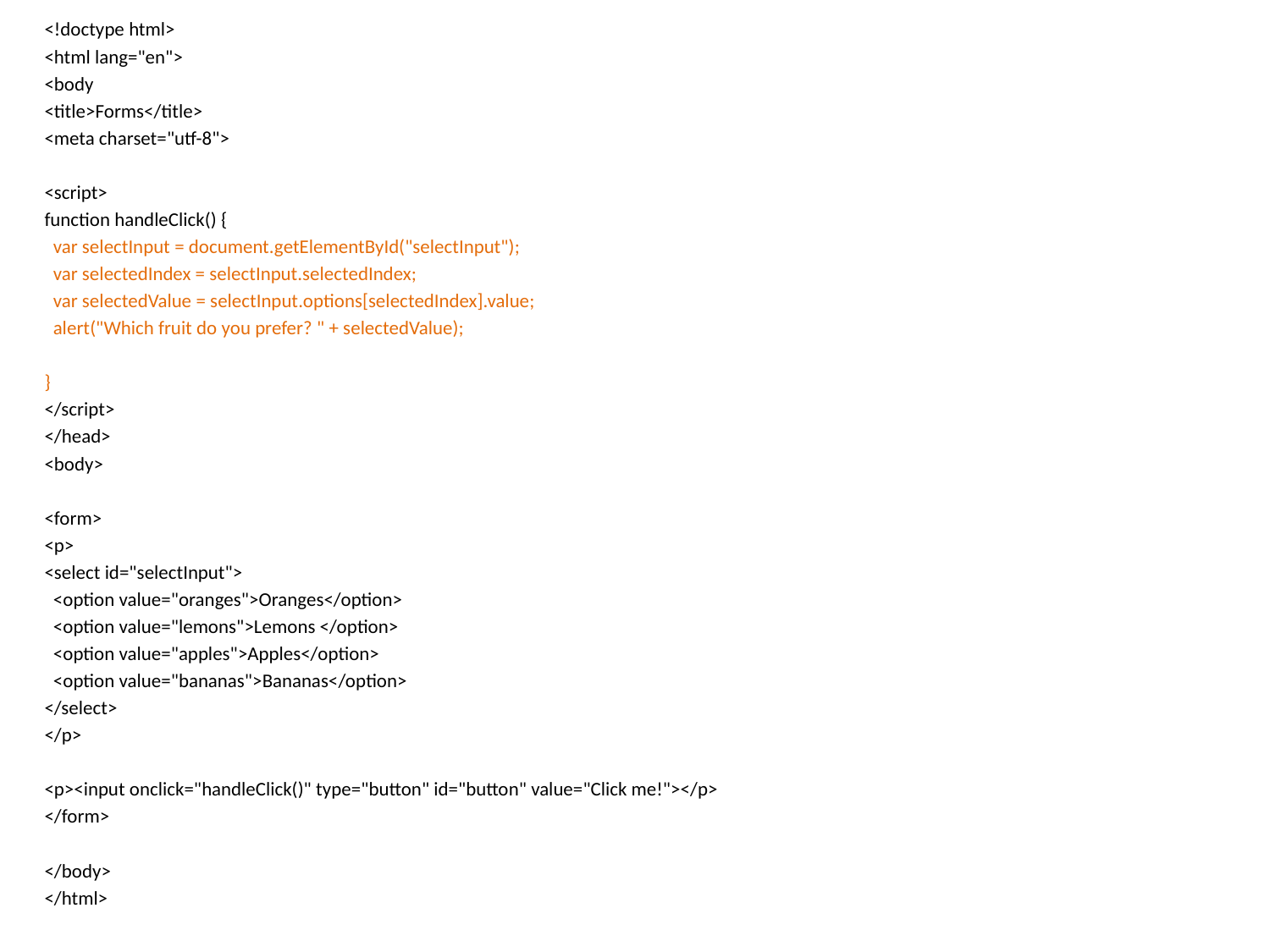

<!doctype html>
<html lang="en">
<body
<title>Forms</title>
<meta charset="utf-8">

<script>
function handleClick() {
  var selectInput = document.getElementById("selectInput");
  var selectedIndex = selectInput.selectedIndex;
  var selectedValue = selectInput.options[selectedIndex].value;
  alert("Which fruit do you prefer? " + selectedValue);

}
</script>
</head>
<body>

<form>
<p>
<select id="selectInput">
  <option value="oranges">Oranges</option>
  <option value="lemons">Lemons </option>
  <option value="apples">Apples</option>
  <option value="bananas">Bananas</option>
</select>
</p>

<p><input onclick="handleClick()" type="button" id="button" value="Click me!"></p>
</form>

</body>
</html>